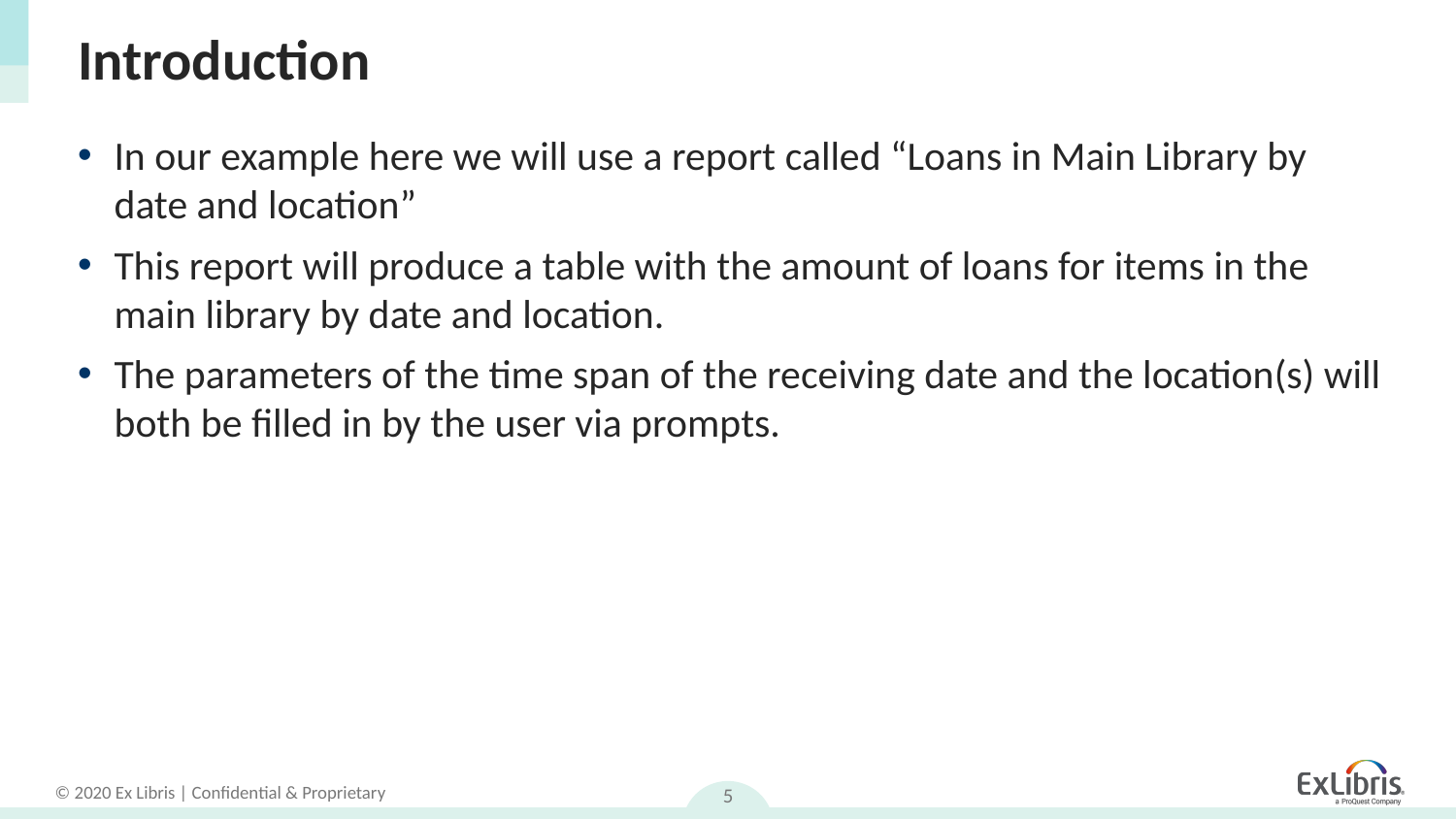

# Introduction
In our example here we will use a report called “Loans in Main Library by date and location”
This report will produce a table with the amount of loans for items in the main library by date and location.
The parameters of the time span of the receiving date and the location(s) will both be filled in by the user via prompts.

5